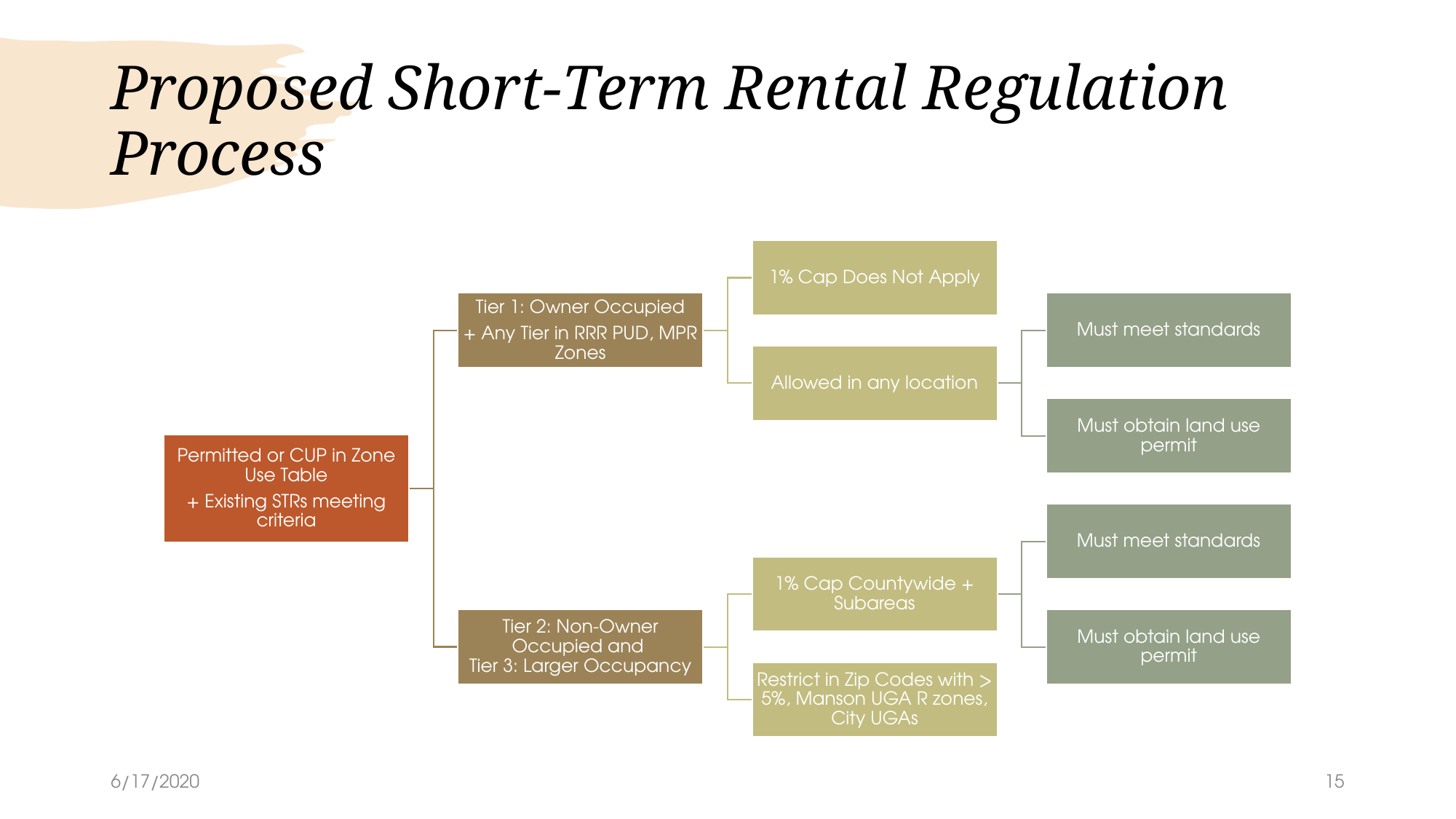

# Proposed Short-Term Rental Regulation Process
Permitted or CUP in Zone Use Table
+ Existing STRs meeting criteria
Tier 1: Owner Occupied
+ Any Tier in RRR PUD, MPR Zones
1% Cap Does Not Apply
Allowed in any location
Must meet standards
Must obtain land use permit
Tier 2: Non-Owner Occupied and
Tier 3: Larger Occupancy
1% Cap Countywide + Subareas
Must meet standards
Must obtain land use permit
Restrict in Zip Codes with > 5%, Manson UGA R zones,
City UGAs
6/17/2020
15